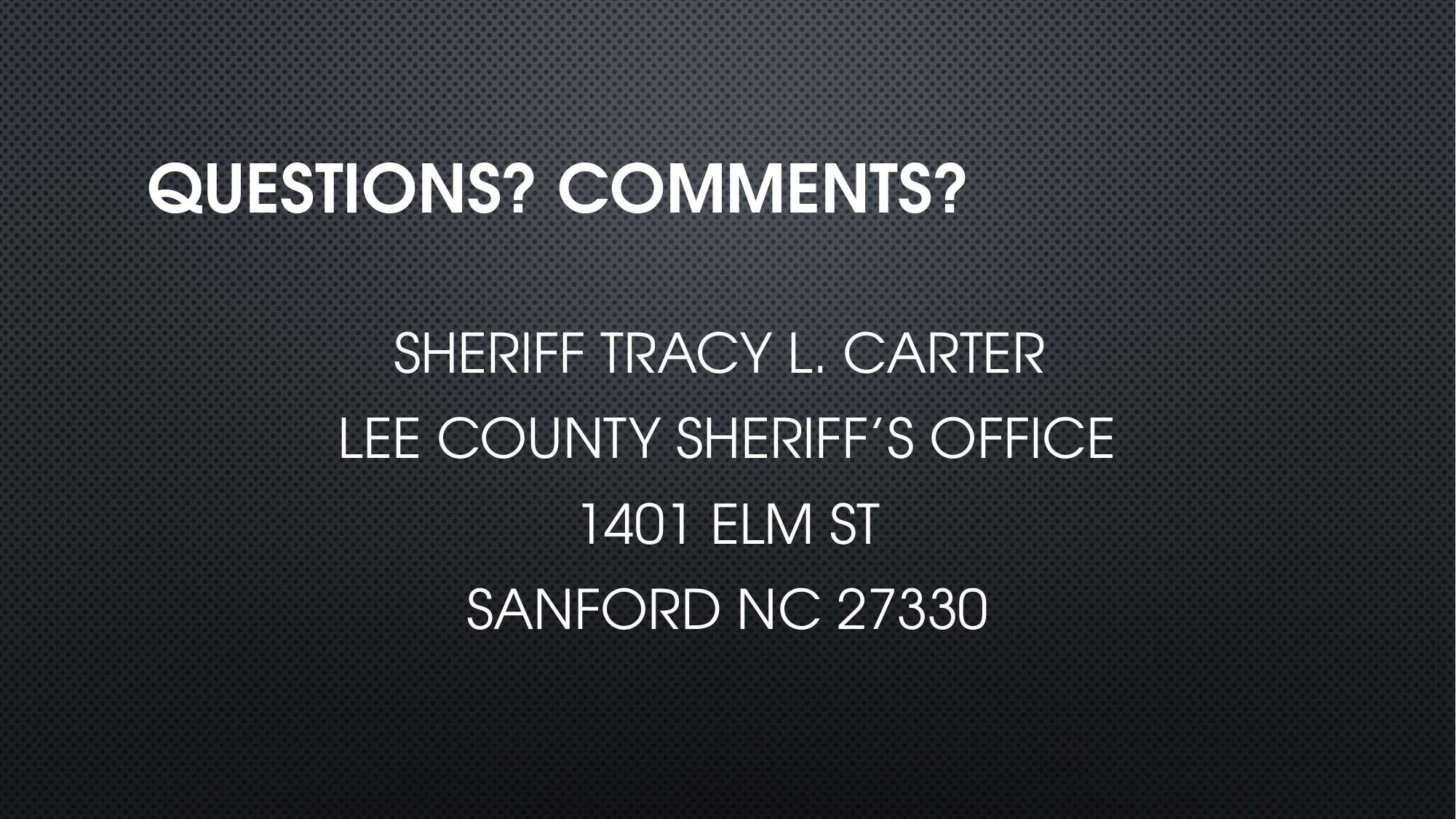

# Questions? Comments?
Sheriff Tracy L. Carter
Lee county sheriff’s office
1401 Elm St
Sanford NC 27330